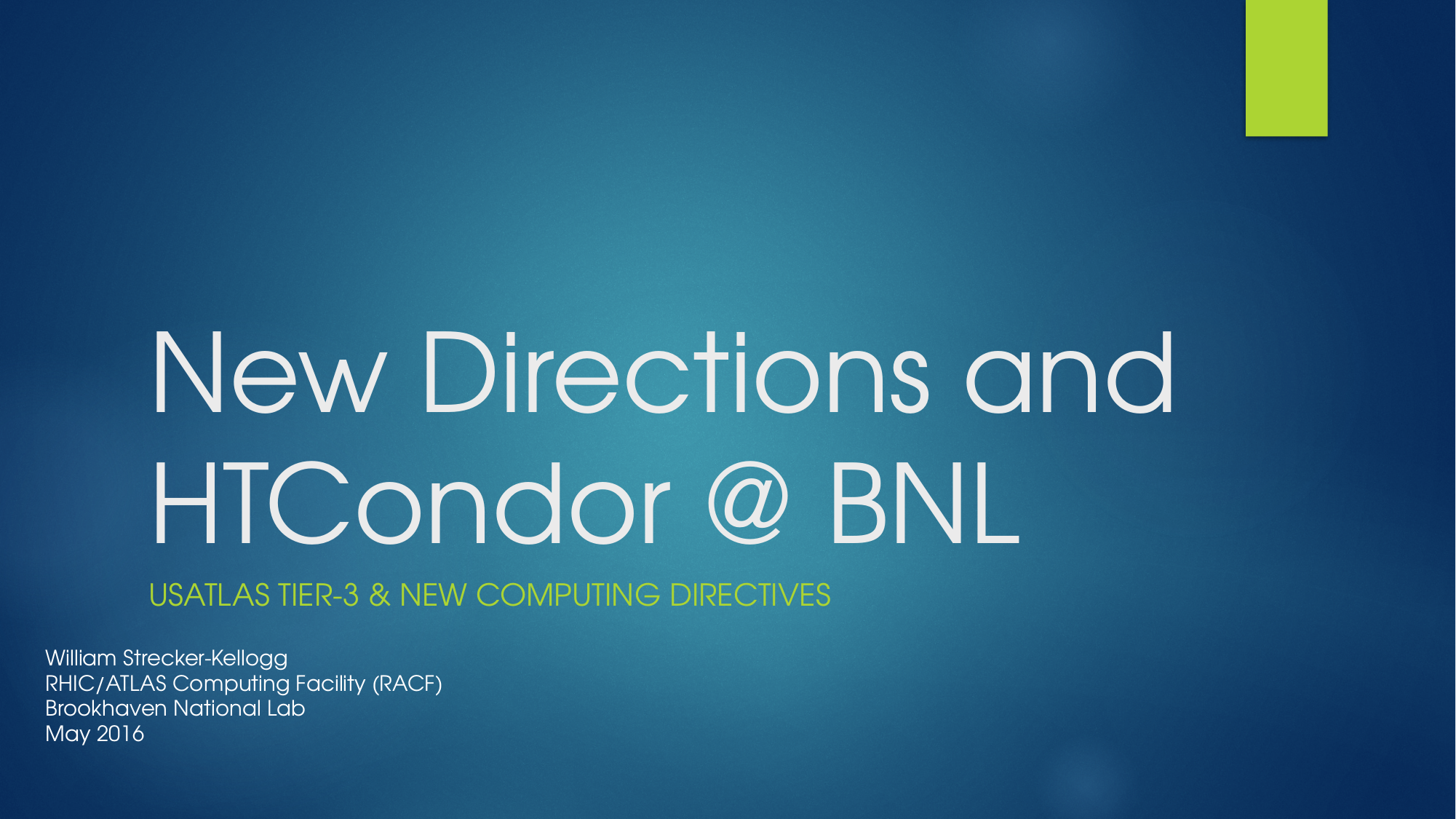

# New Directions and HTCondor @ BNL
USATLAS Tier-3 & New Computing Directives

William Strecker-Kellogg
RHIC/ATLAS Computing Facility (RACF)
Brookhaven National Lab
May 2016